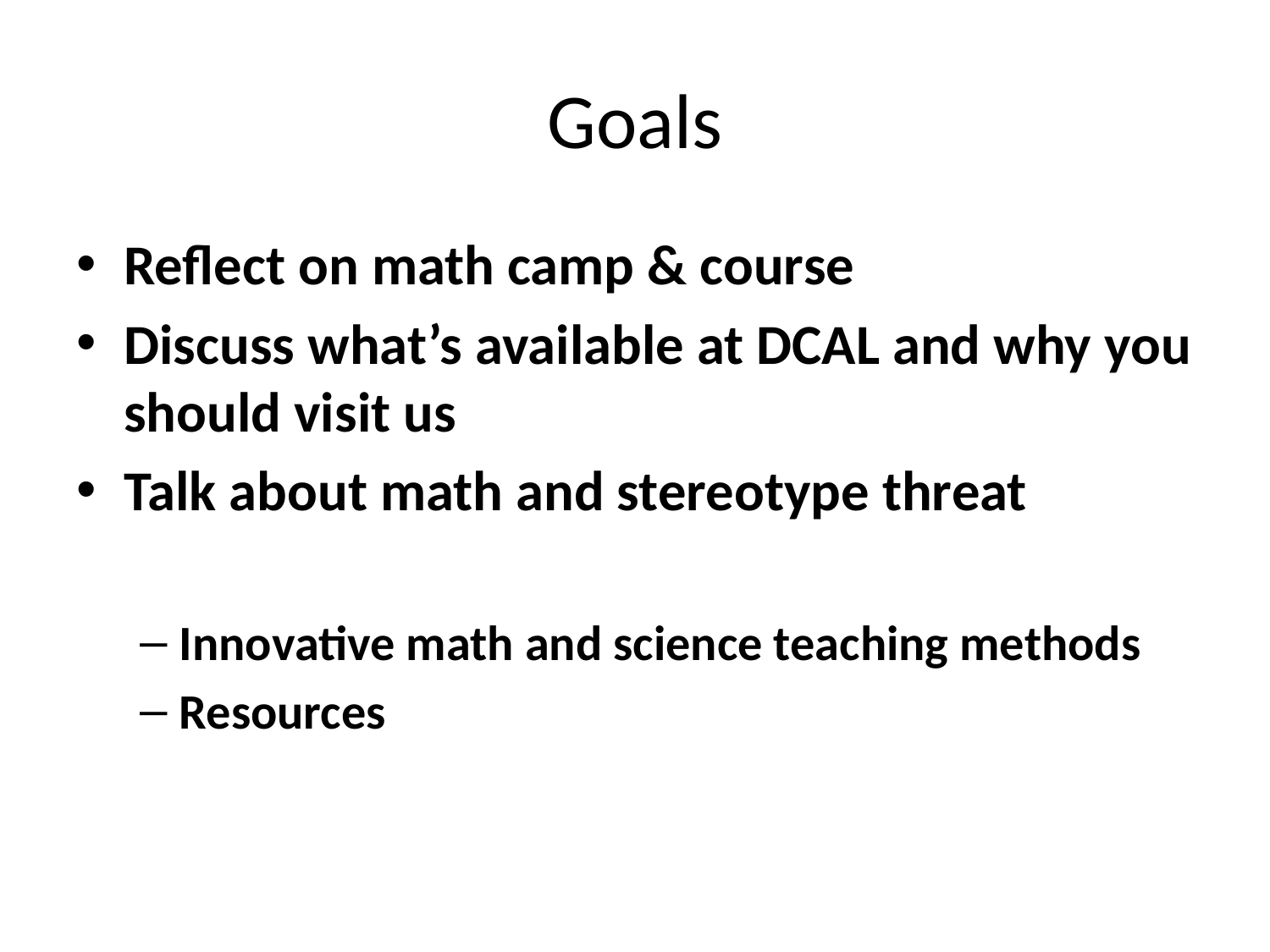

# Goals
Reflect on math camp & course
Discuss what’s available at DCAL and why you should visit us
Talk about math and stereotype threat

Innovative math and science teaching methods
Resources